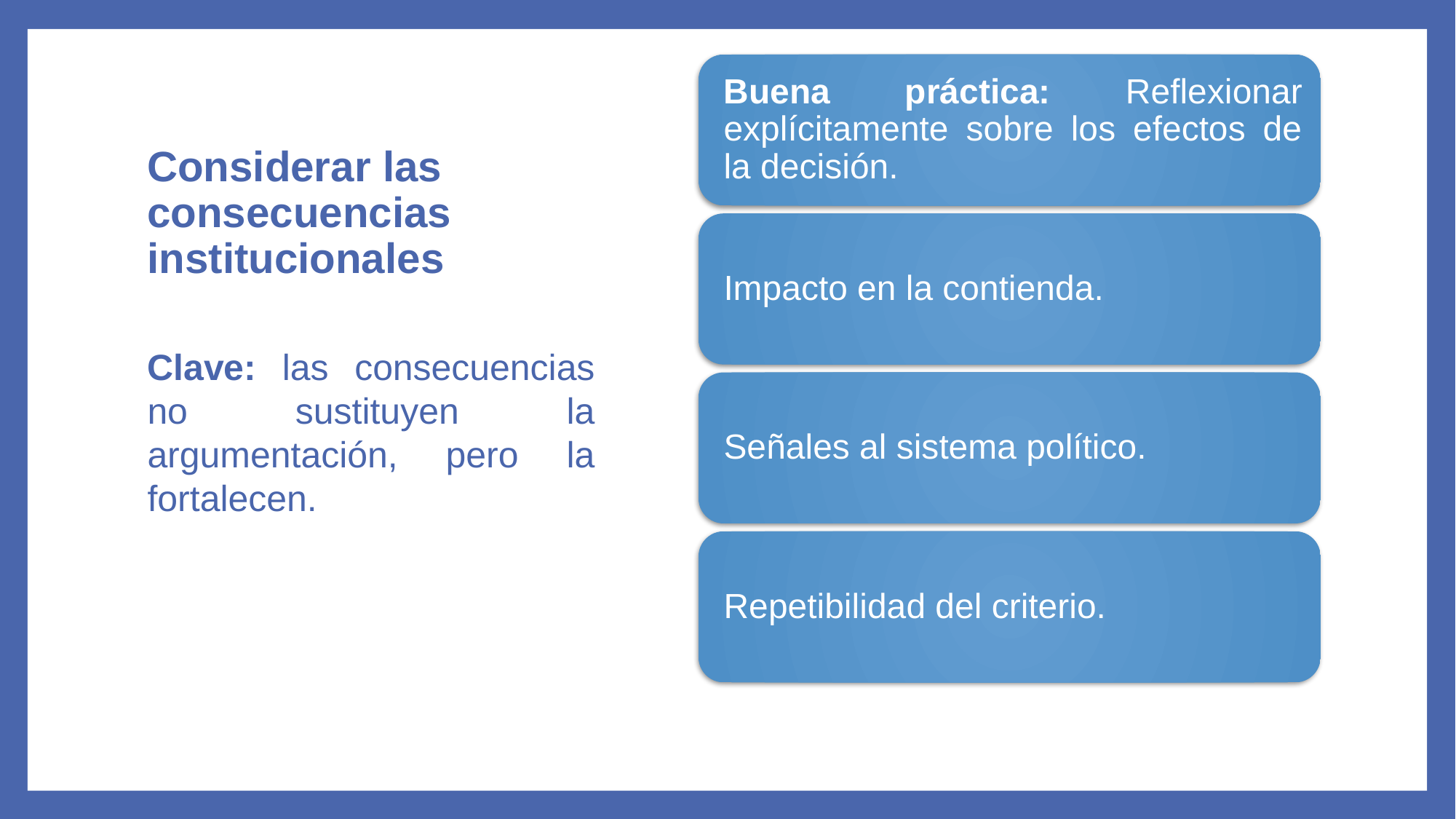

Buena práctica: Reflexionar explícitamente sobre los efectos de la decisión.
Impacto en la contienda.
Señales al sistema político.
Repetibilidad del criterio.
# Considerar las consecuencias institucionales
Clave: las consecuencias no sustituyen la argumentación, pero la fortalecen.